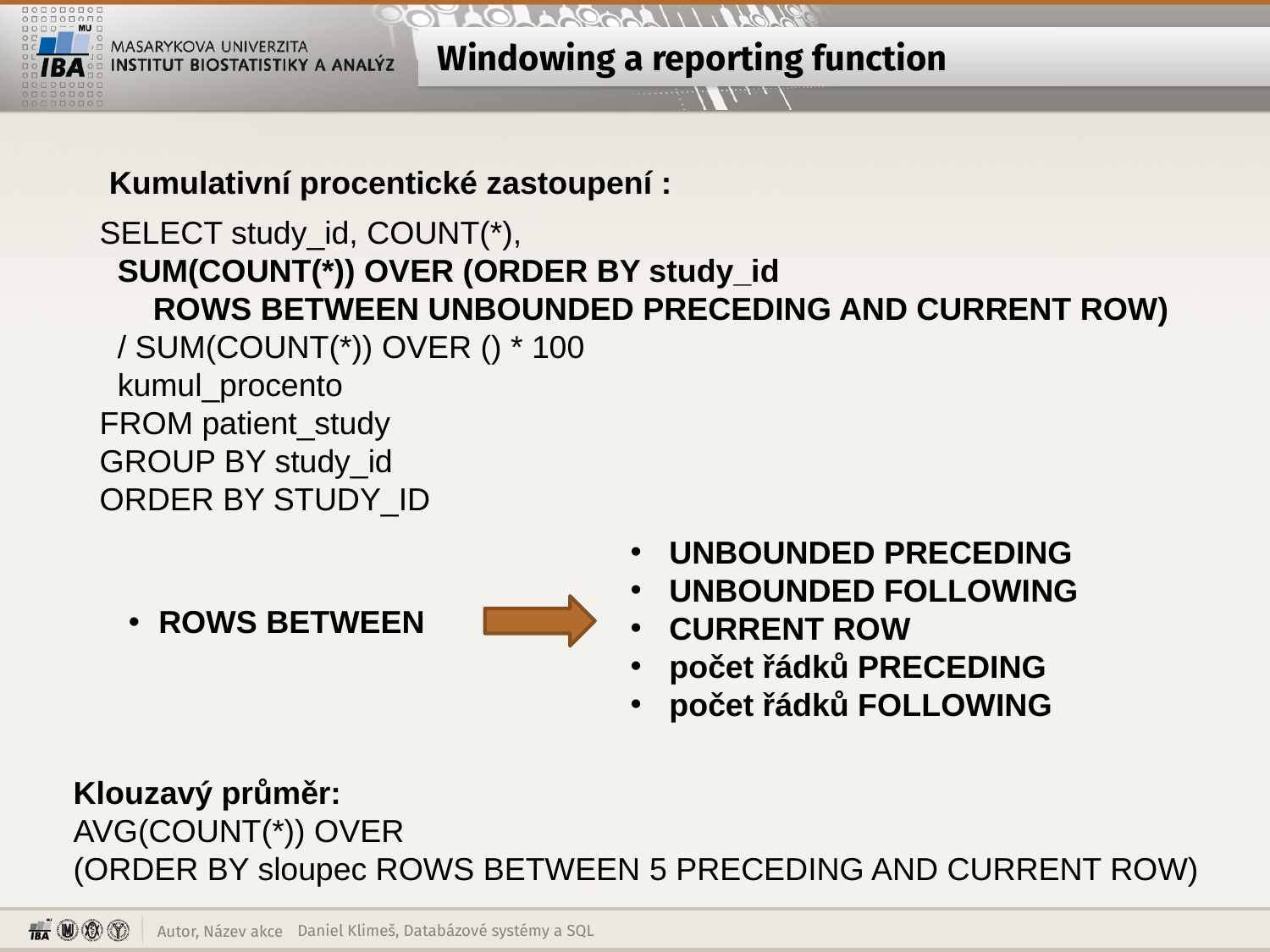

# Windowing a reporting function
Kumulativní procentické zastoupení :
SELECT study_id, COUNT(*),
  SUM(COUNT(*)) OVER (ORDER BY study_id
      ROWS BETWEEN UNBOUNDED PRECEDING AND CURRENT ROW)
  / SUM(COUNT(*)) OVER () * 100
  kumul_procento
FROM patient_study
GROUP BY study_id
ORDER BY STUDY_ID
 UNBOUNDED PRECEDING
 UNBOUNDED FOLLOWING
 CURRENT ROW
 počet řádků PRECEDING
 počet řádků FOLLOWING
ROWS BETWEEN

Klouzavý průměr:
AVG(COUNT(*)) OVER
(ORDER BY sloupec ROWS BETWEEN 5 PRECEDING AND CURRENT ROW)
Daniel Klimeš, Databázové systémy a SQL